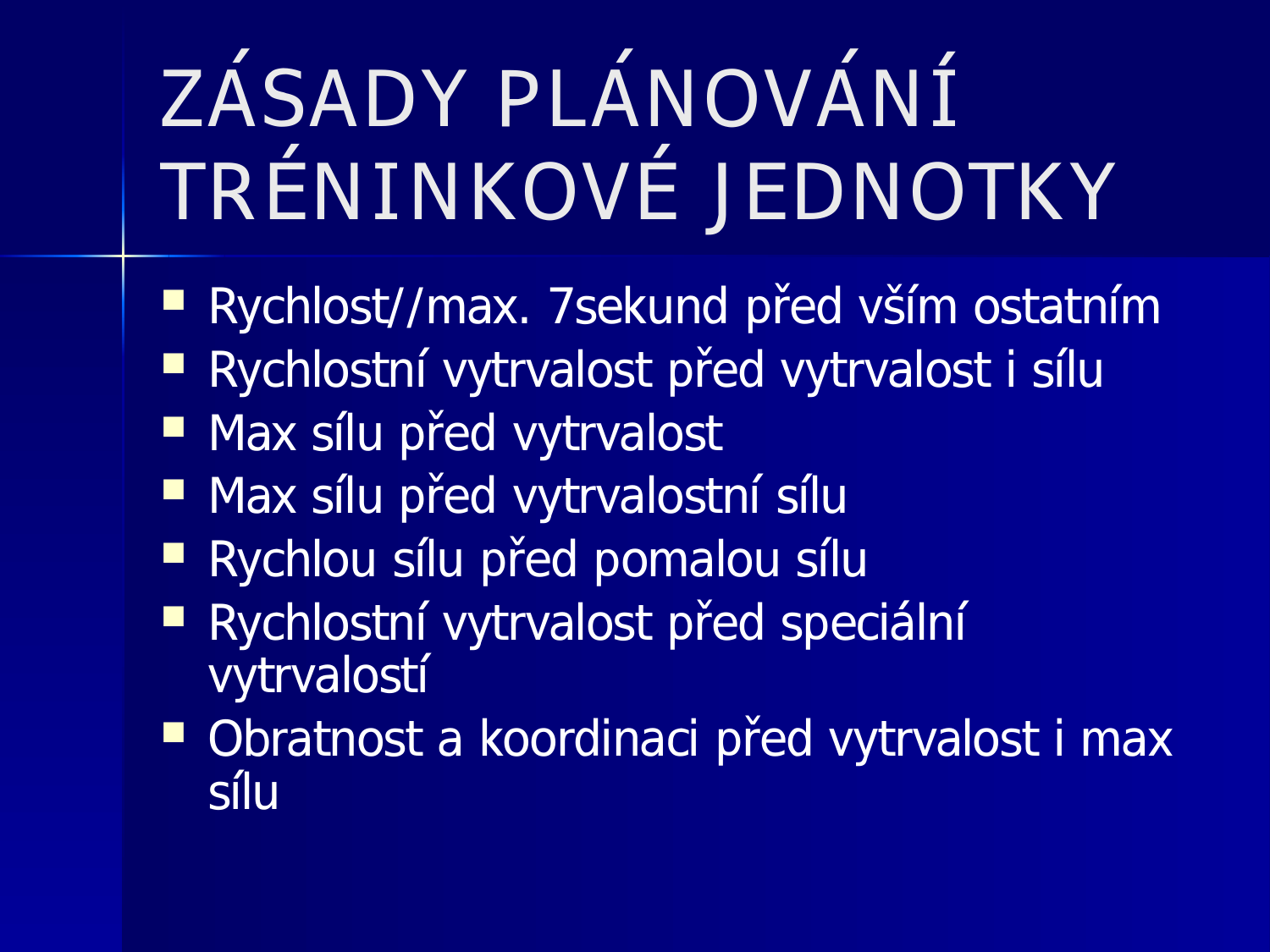

ZÁSADY PLÁNOVÁNÍ TRÉNINKOVÉ JEDNOTKY
Rychlost//max. 7sekund před vším ostatním
Rychlostní vytrvalost před vytrvalost i sílu
Max sílu před vytrvalost
Max sílu před vytrvalostní sílu
Rychlou sílu před pomalou sílu
Rychlostní vytrvalost před speciální vytrvalostí
Obratnost a koordinaci před vytrvalost i max sílu